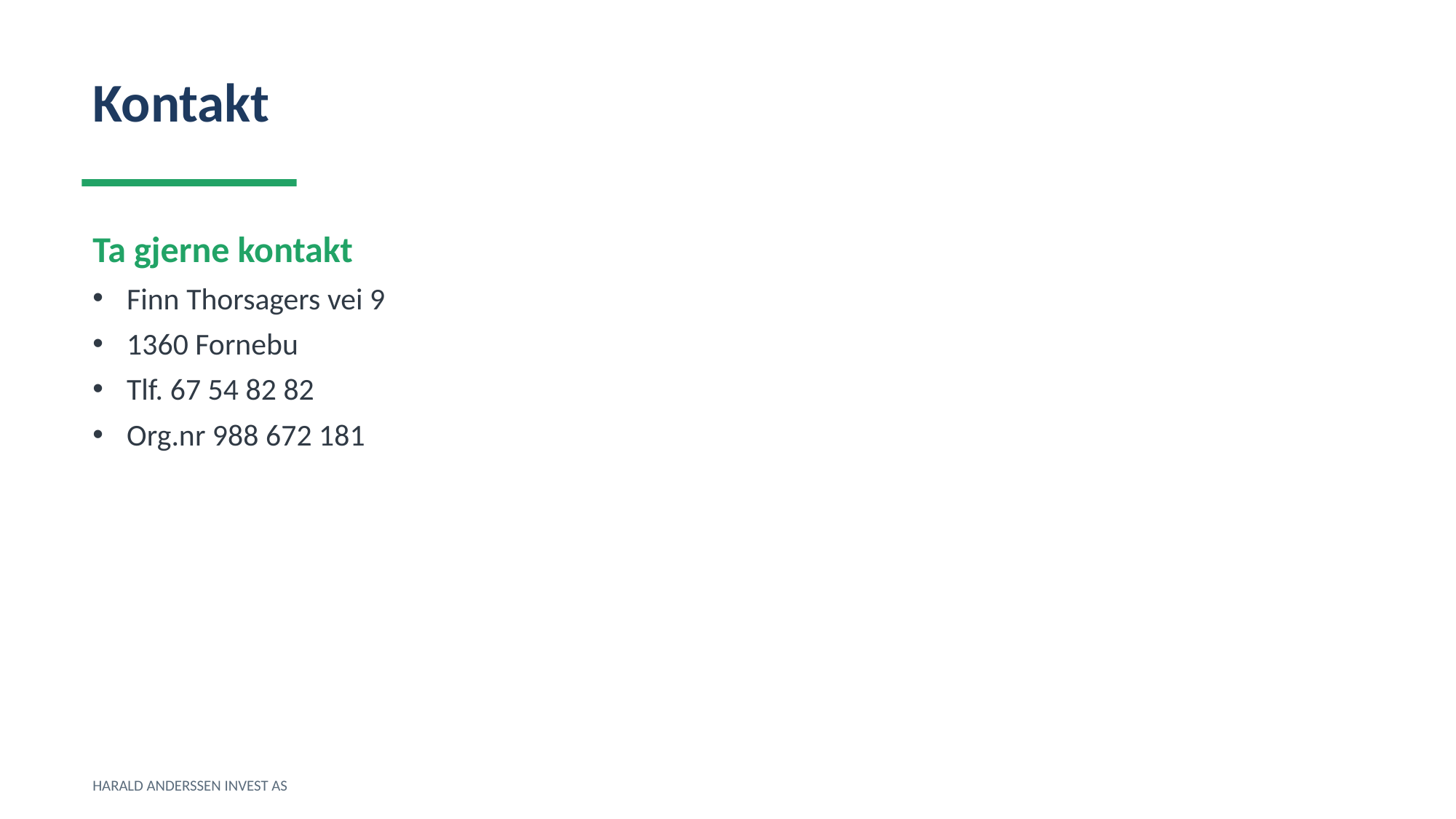

Kontakt

Ta gjerne kontakt
Finn Thorsagers vei 9
1360 Fornebu
Tlf. 67 54 82 82
Org.nr 988 672 181
HARALD ANDERSSEN INVEST AS